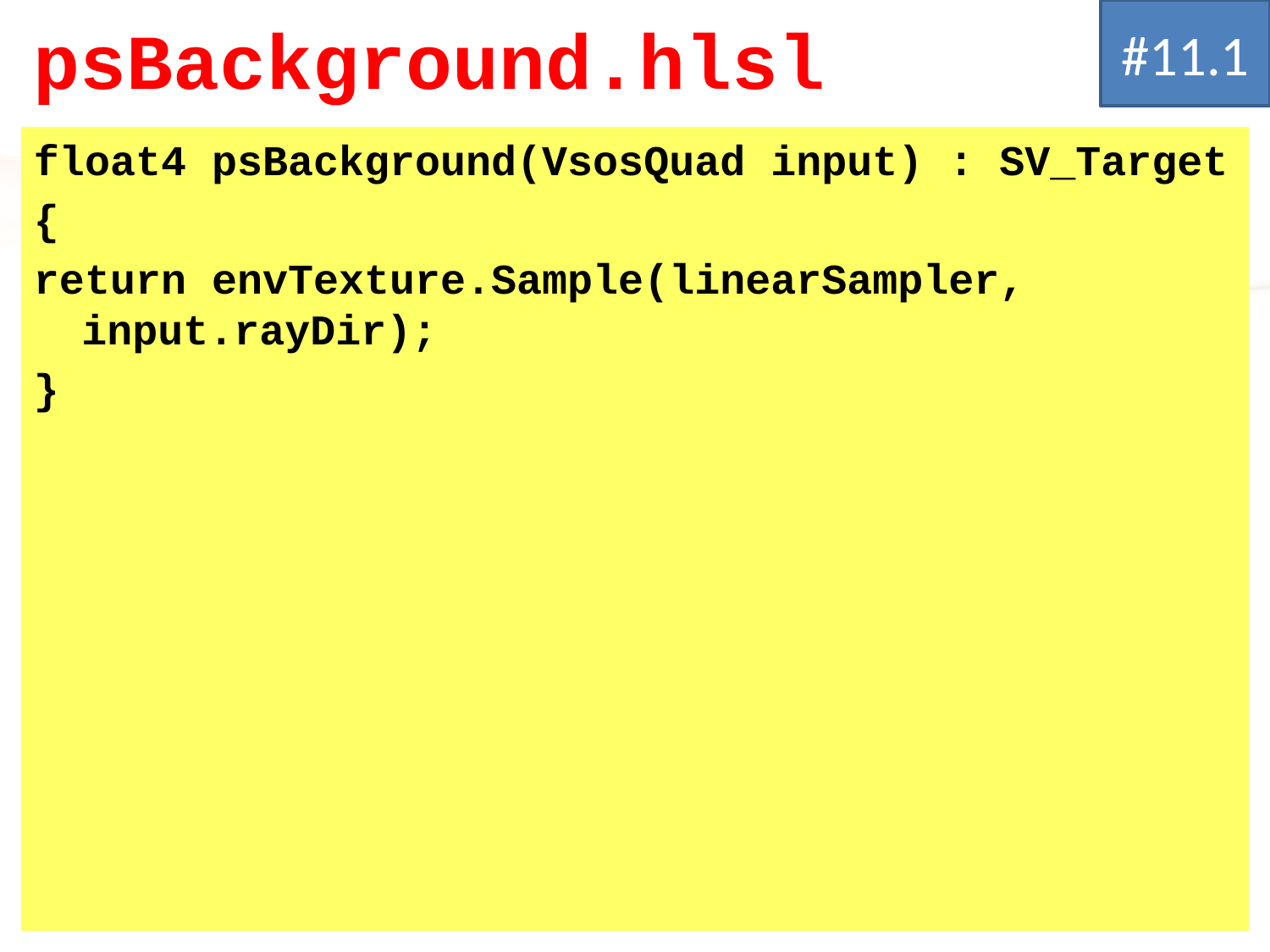

#11.1
# psBackground.hlsl
float4 psBackground(VsosQuad input) : SV_Target
{
return envTexture.Sample(linearSampler, input.rayDir);
}